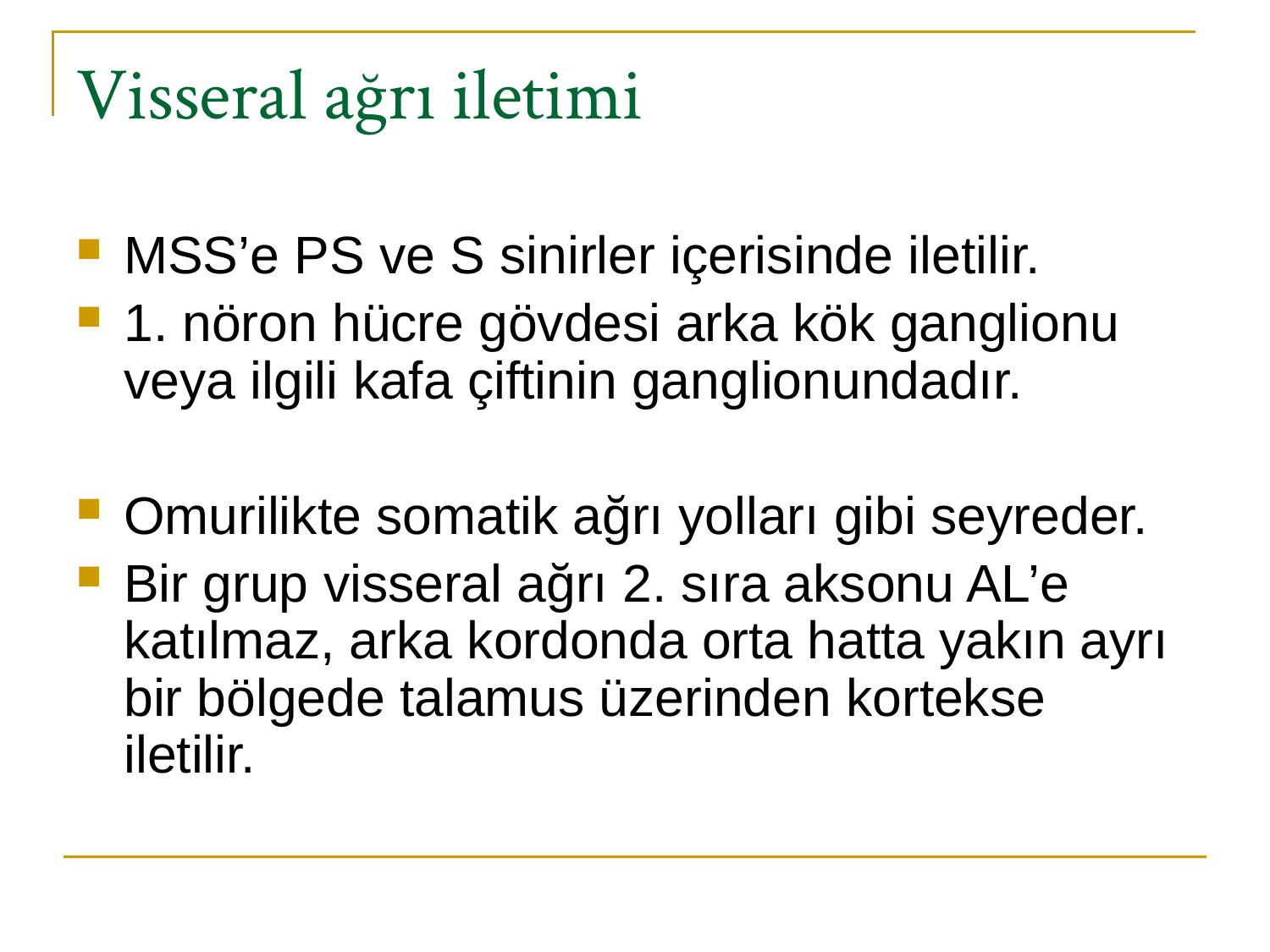

# Visseral ağrı iletimi
MSS’e PS ve S sinirler içerisinde iletilir.
1. nöron hücre gövdesi arka kök ganglionu veya ilgili kafa çiftinin ganglionundadır.

Omurilikte somatik ağrı yolları gibi seyreder.
Bir grup visseral ağrı 2. sıra aksonu AL’e katılmaz, arka kordonda orta hatta yakın ayrı bir bölgede talamus üzerinden kortekse iletilir.